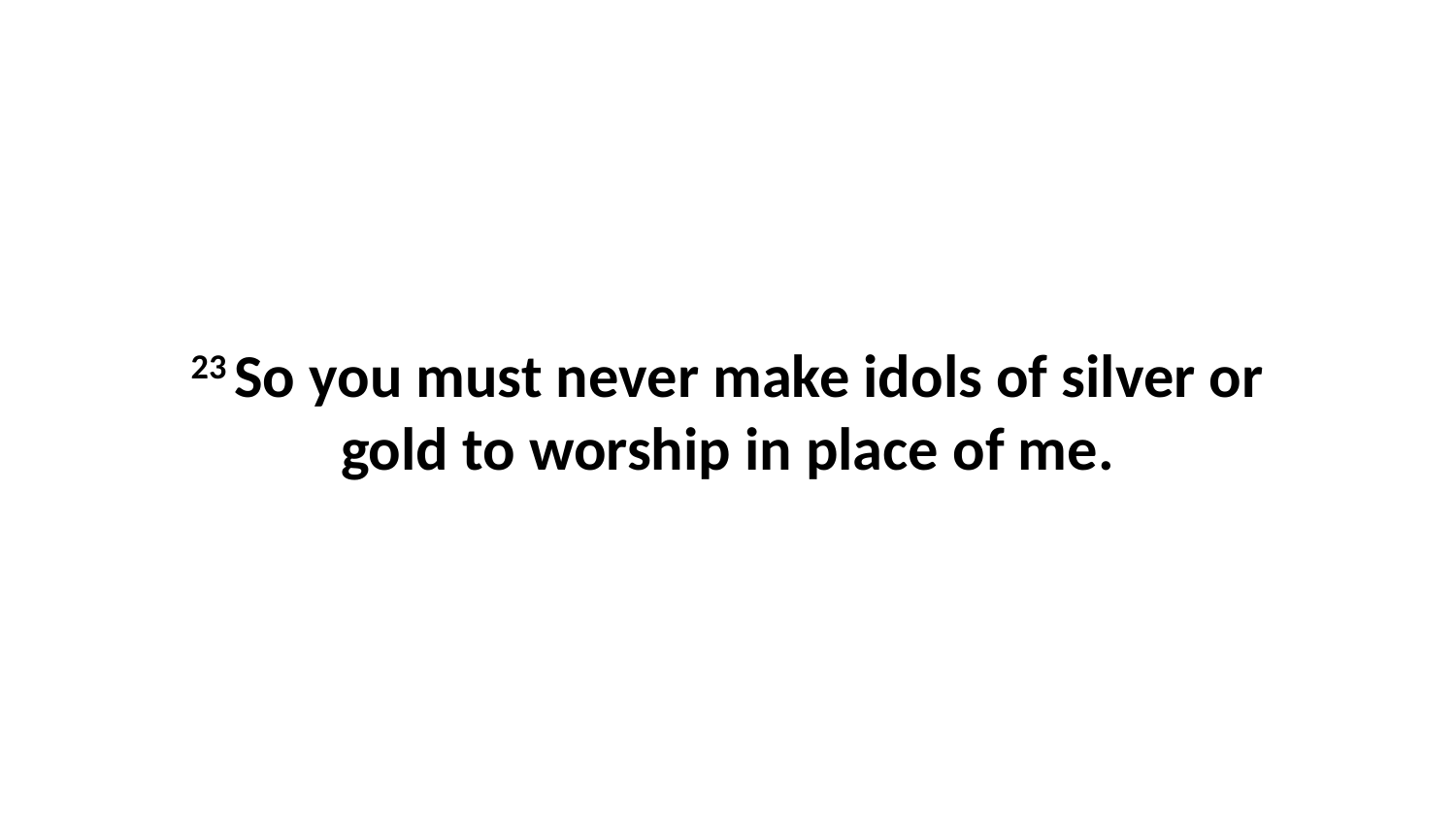

23 So you must never make idols of silver or gold to worship in place of me.